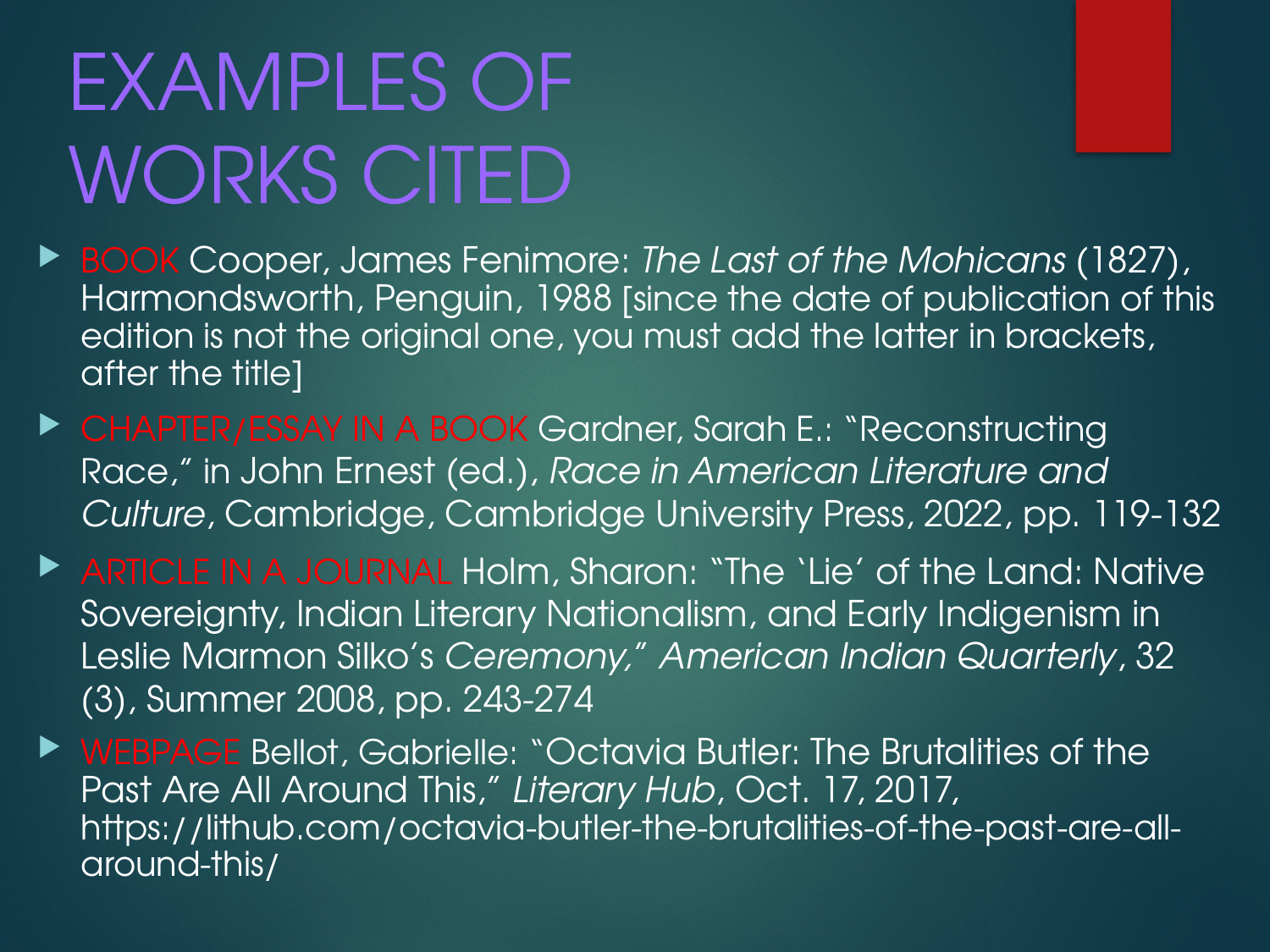

# EXAMPLES OF WORKS CITED
BOOK Cooper, James Fenimore: The Last of the Mohicans (1827), Harmondsworth, Penguin, 1988 [since the date of publication of this edition is not the original one, you must add the latter in brackets, after the title]
CHAPTER/ESSAY IN A BOOK Gardner, Sarah E.: “Reconstructing Race,” in John Ernest (ed.), Race in American Literature and Culture, Cambridge, Cambridge University Press, 2022, pp. 119-132
ARTICLE IN A JOURNAL Holm, Sharon: “The ‘Lie’ of the Land: Native Sovereignty, Indian Literary Nationalism, and Early Indigenism in Leslie Marmon Silko’s Ceremony,” American Indian Quarterly, 32 (3), Summer 2008, pp. 243-274
WEBPAGE Bellot, Gabrielle: “Octavia Butler: The Brutalities of the Past Are All Around This,” Literary Hub, Oct. 17, 2017, https://lithub.com/octavia-butler-the-brutalities-of-the-past-are-all-around-this/